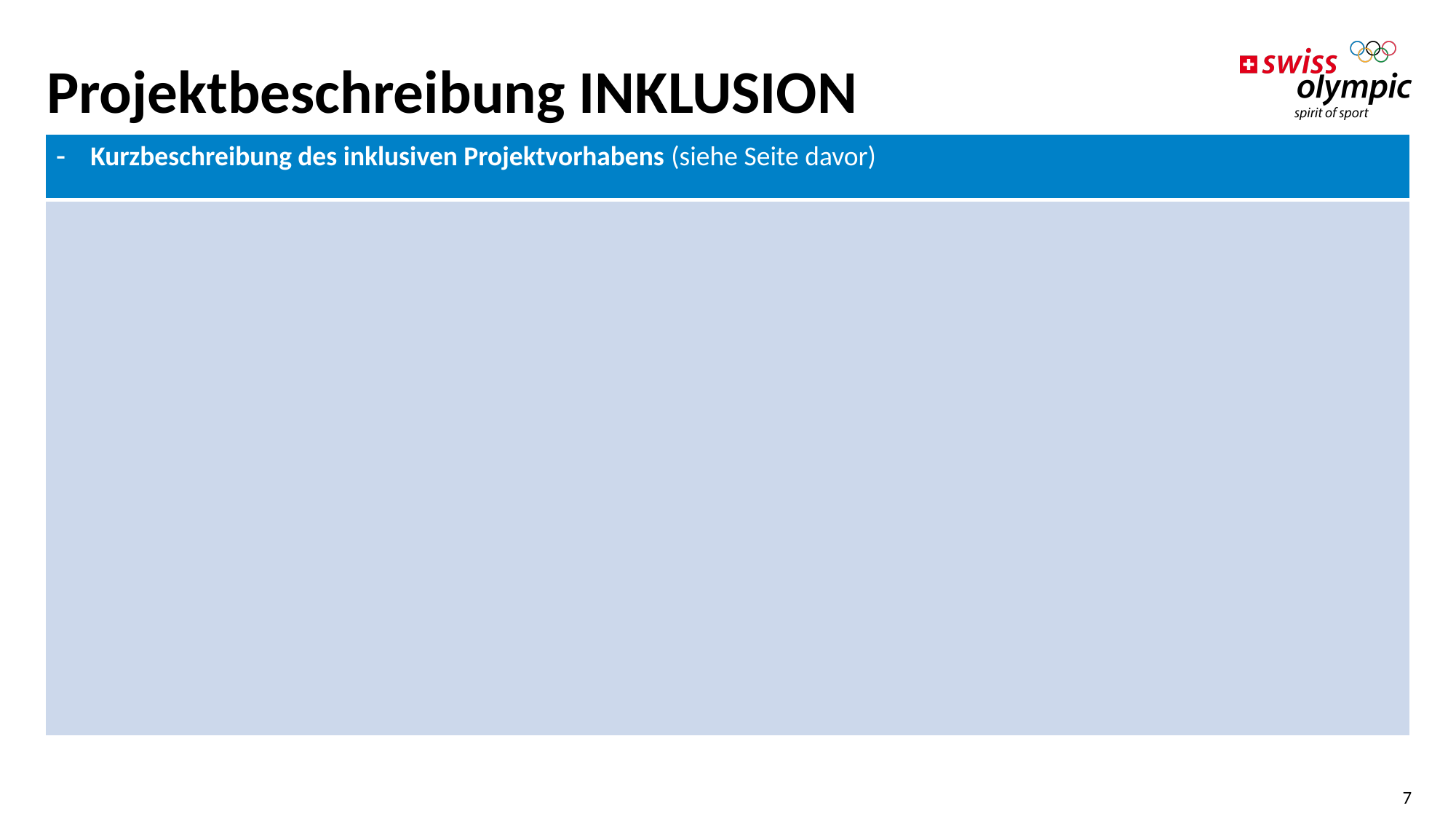

# Projektbeschreibung INKLUSION
| Kurzbeschreibung des inklusiven Projektvorhabens (siehe Seite davor) |
| --- |
|  |
7